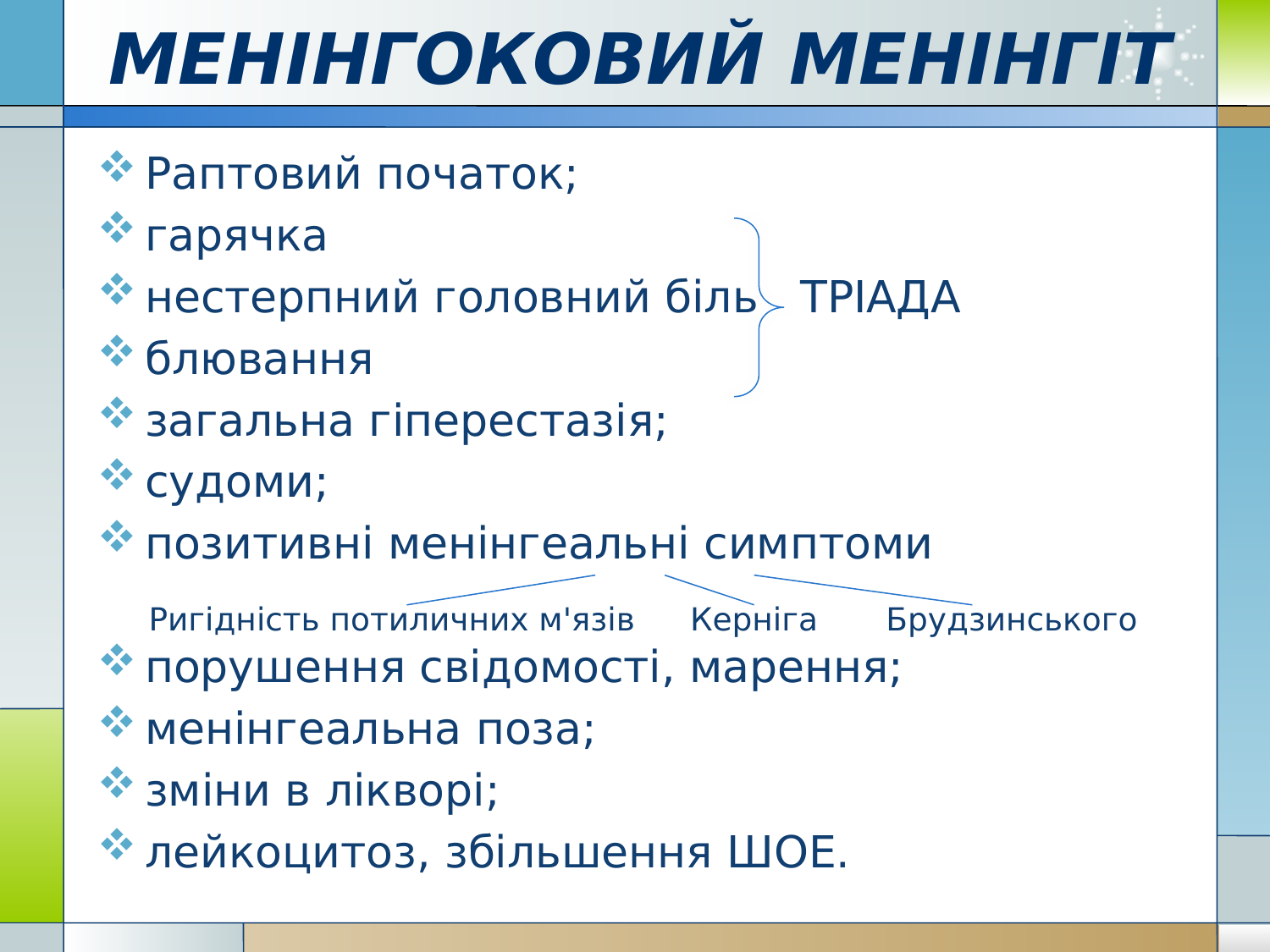

# Менінгоковий менінгіт
Раптовий початок;
гарячка
нестерпний головний біль   ТРІАДА
блювання
загальна гіперестазія;
судоми;
позитивні менінгеальні симптоми

порушення свідомості, марення;
менінгеальна поза;
зміни в лікворі;
лейкоцитоз, збільшення ШОЕ.

| Ригідність потиличних м'язів | Керніга | Брудзинського |
| --- | --- | --- |